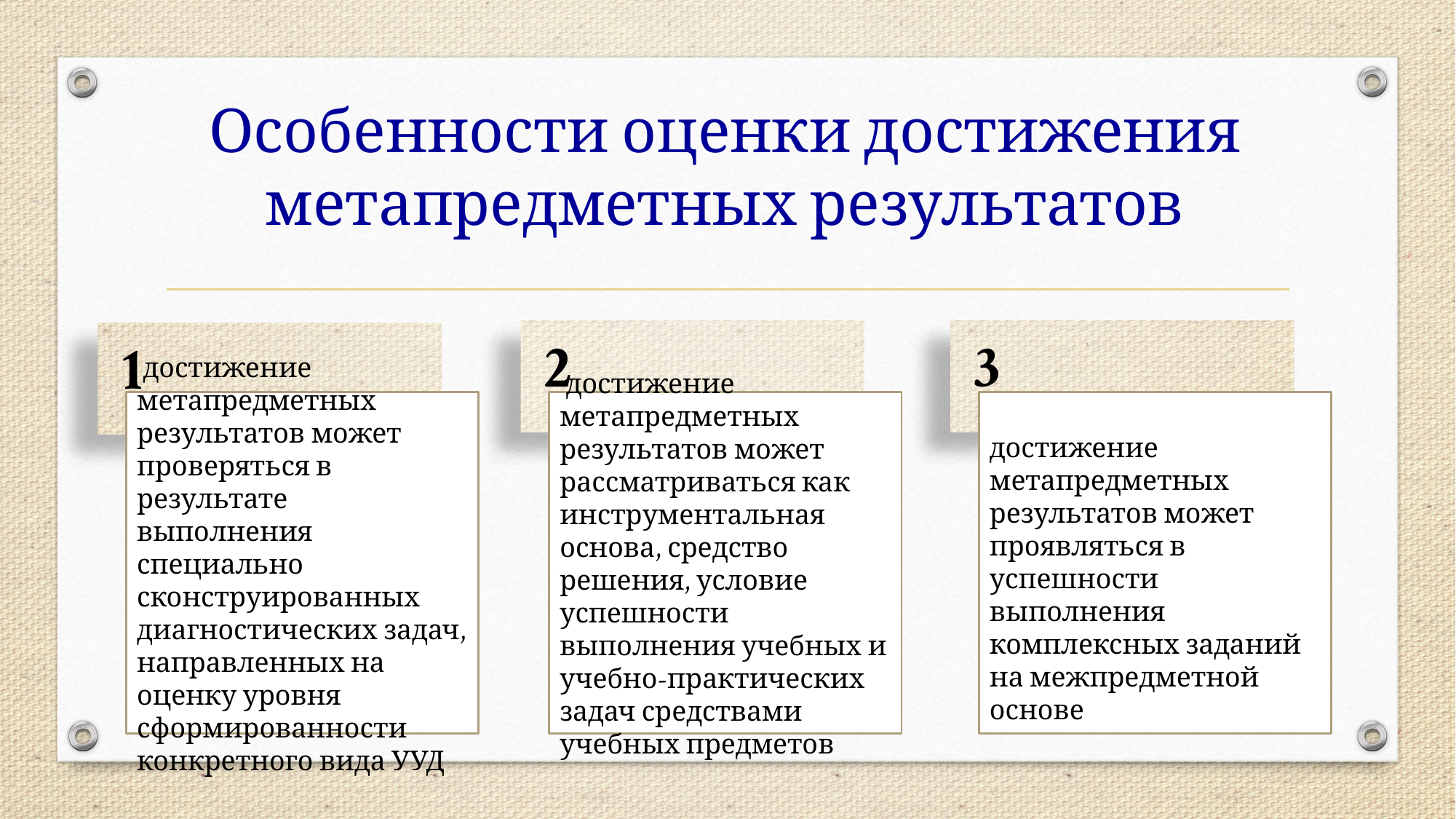

Особенности оценки достижения метапредметных результатов
 2
 3
 1

достижение метапредметных результатов может проявляться в успешности выполнения комплексных заданий на межпредметной основе
 достижение метапредметных результатов может проверяться в результате выполнения специально сконструированных диагностических задач, направленных на оценку уровня сформированности конкретного вида УУД
 достижение метапредметных результатов может рассматриваться как инструментальная основа, средство решения, условие успешности выполнения учебных и учебно-практических задач средствами учебных предметов